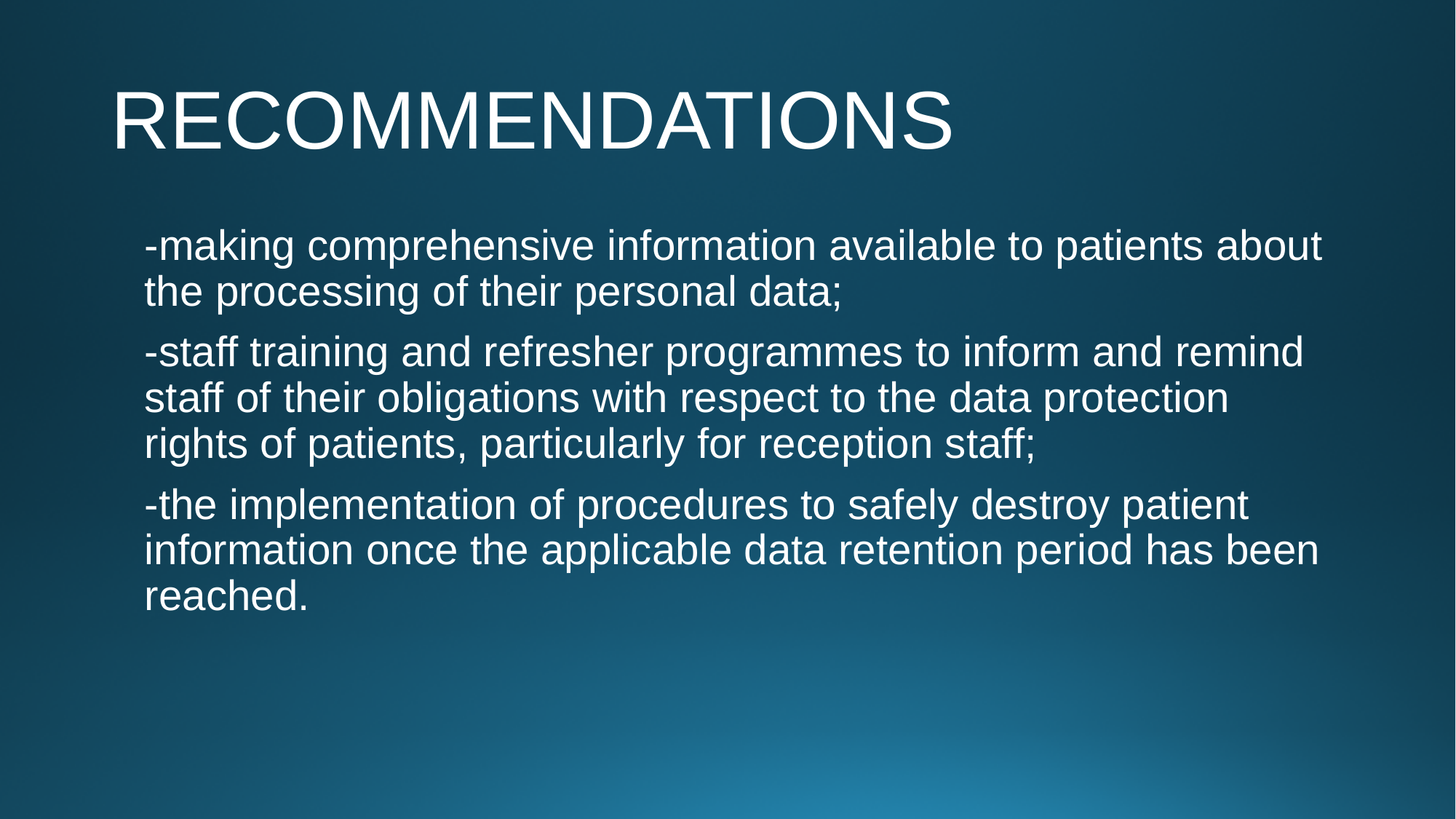

# RECOMMENDATIONS
-making comprehensive information available to patients about the processing of their personal data;
-staff training and refresher programmes to inform and remind staff of their obligations with respect to the data protection rights of patients, particularly for reception staff;
-the implementation of procedures to safely destroy patient information once the applicable data retention period has been reached.